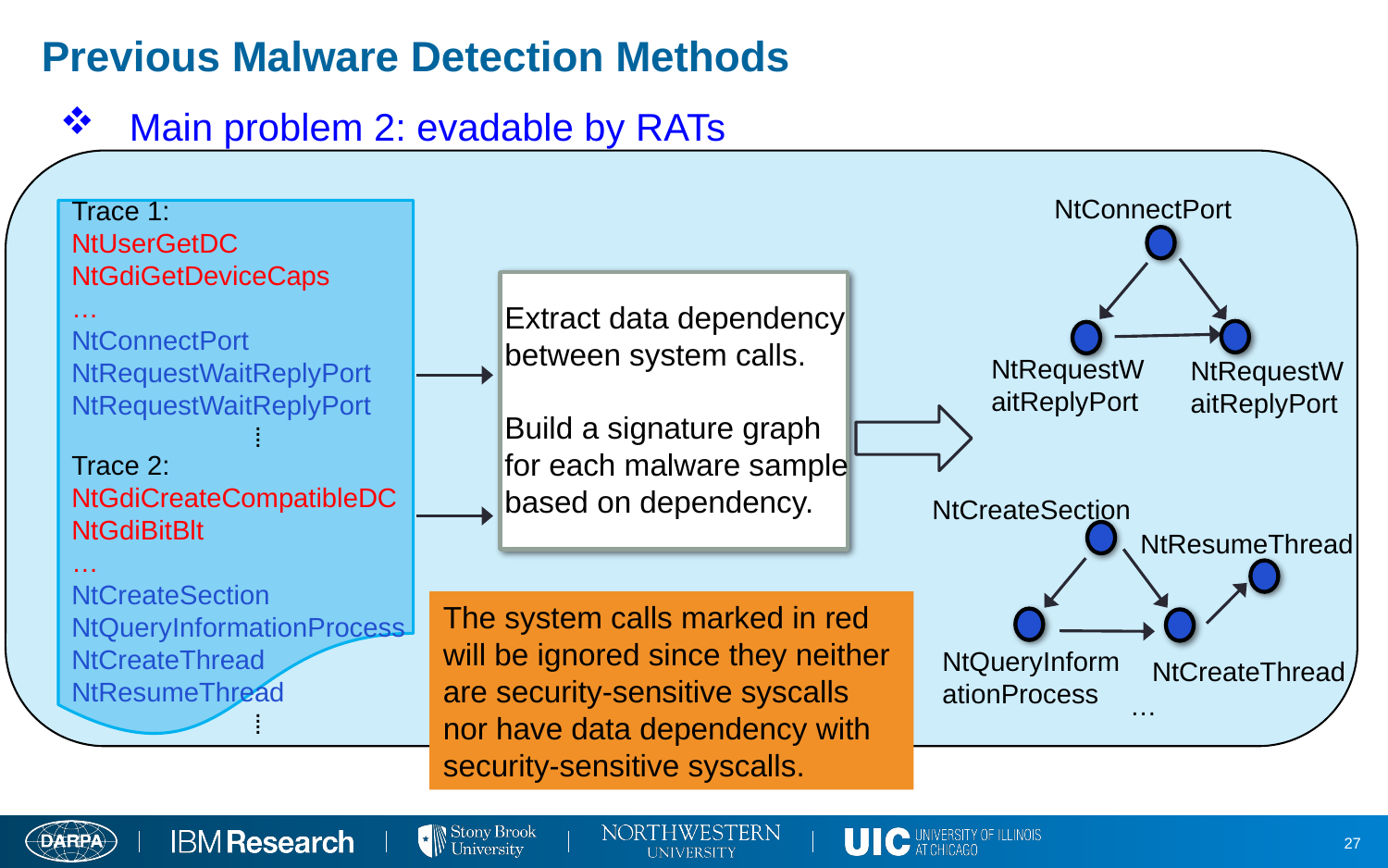

# Previous Malware Detection Methods
Main problem 2: evadable by RATs

NtConnectPort

Trace 1:
NtUserGetDC
NtGdiGetDeviceCaps
…
NtConnectPort
NtRequestWaitReplyPort
NtRequestWaitReplyPort
                        ⁞

Trace 2:
NtGdiCreateCompatibleDC
NtGdiBitBlt
…
NtCreateSection
NtQueryInformationProcess
NtCreateThread
NtResumeThread
                        ⁞
NtRequestWaitReplyPort
NtRequestWaitReplyPort
NtCreateSection
NtResumeThread
NtQueryInformationProcess
NtCreateThread
…

Extract data dependency between system calls.

Build a signature graph for each malware sample based on dependency.

The system calls marked in red will be ignored since they neither are security-sensitive syscalls nor have data dependency with security-sensitive syscalls.